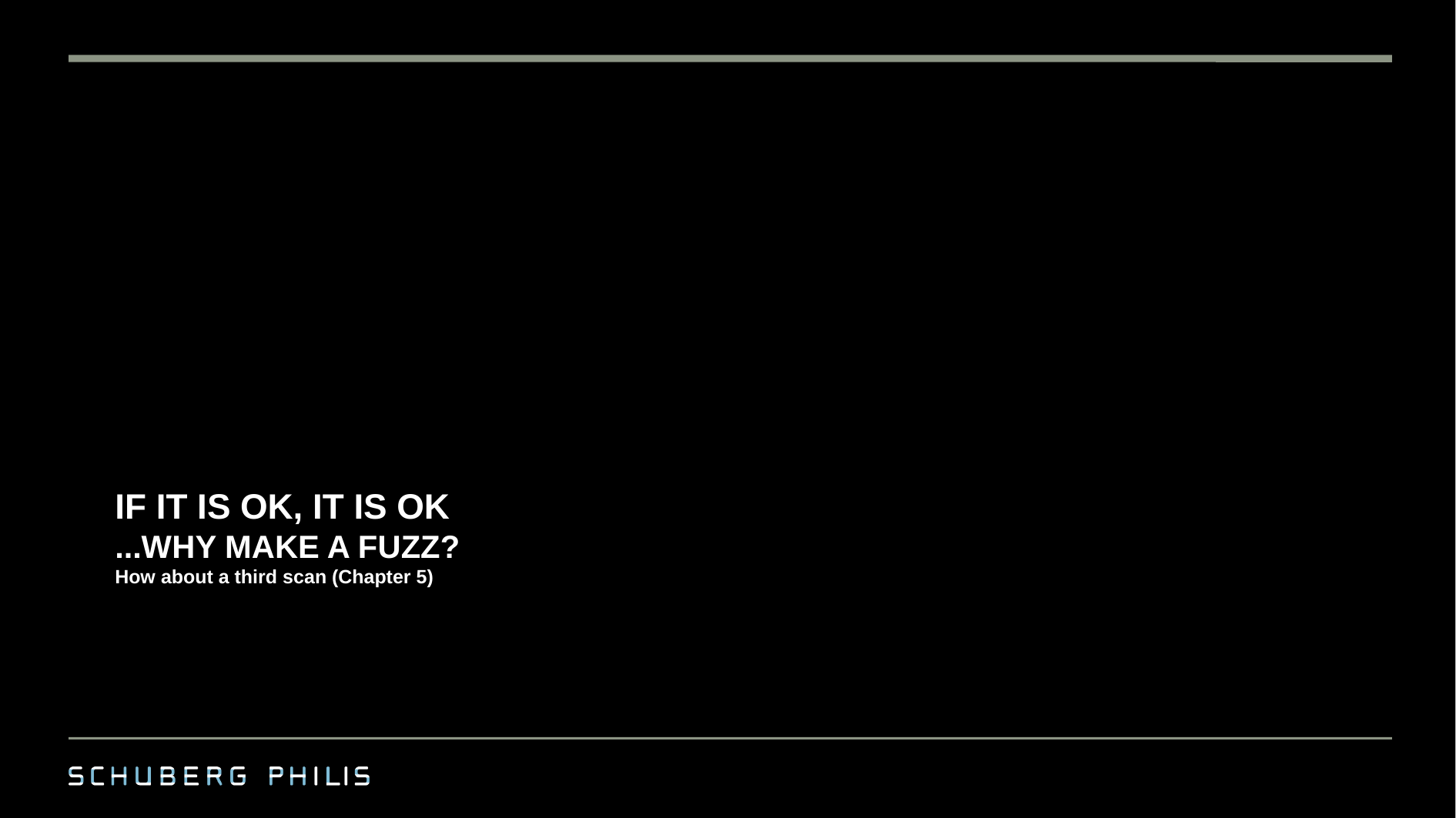

If it is OK, it is OK
# ...why make a fuzz? How about a third scan (Chapter 5)